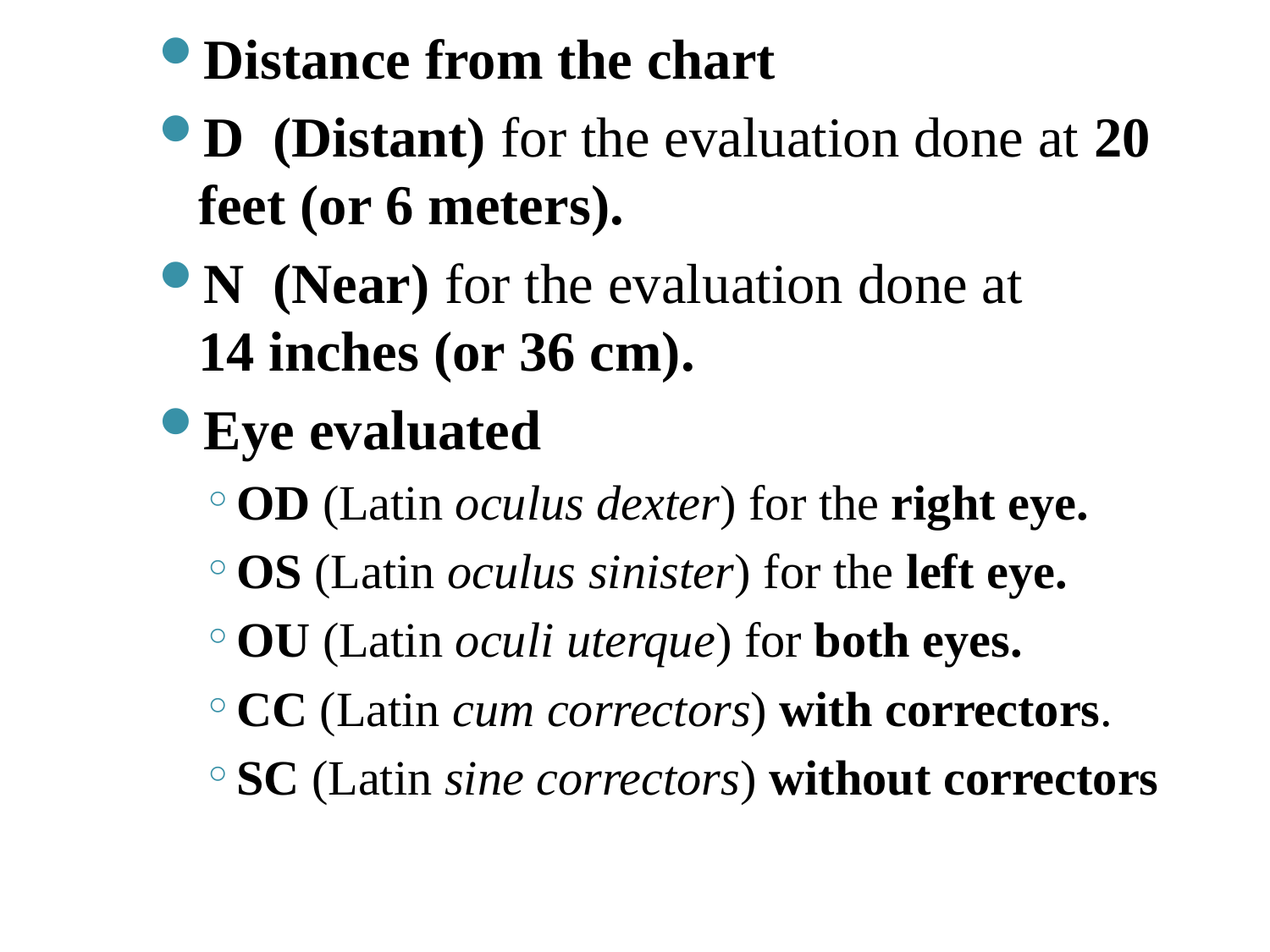

Distance from the chart
D  (Distant) for the evaluation done at 20 feet (or 6 meters).
N  (Near) for the evaluation done at 14 inches (or 36 cm).
Eye evaluated
OD (Latin oculus dexter) for the right eye.
OS (Latin oculus sinister) for the left eye.
OU (Latin oculi uterque) for both eyes.
CC (Latin cum correctors) with correctors.
SC (Latin sine correctors) without correctors